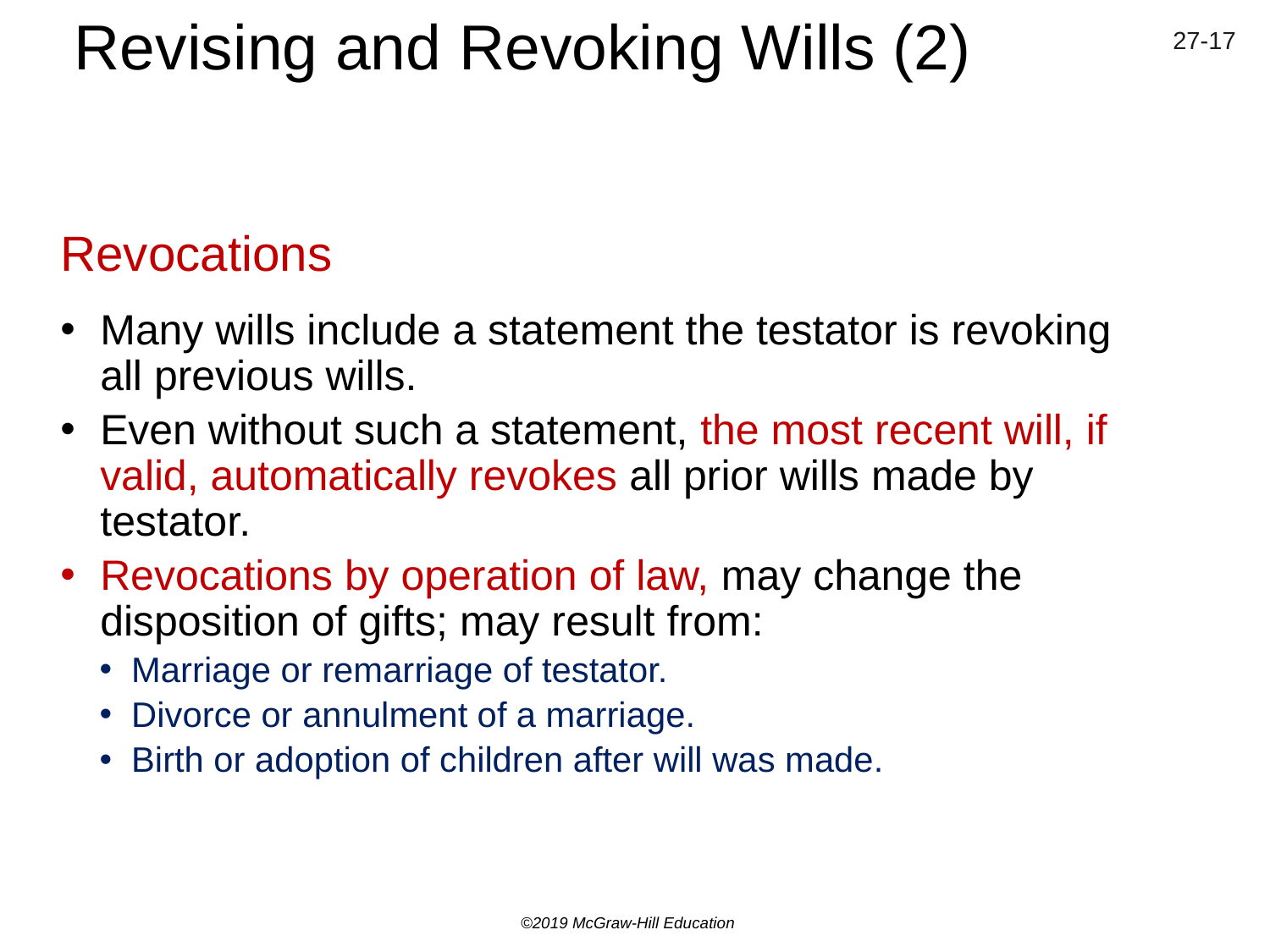

# Revising and Revoking Wills (2)
Revocations
Many wills include a statement the testator is revoking all previous wills.
Even without such a statement, the most recent will, if valid, automatically revokes all prior wills made by testator.
Revocations by operation of law, may change the disposition of gifts; may result from:
Marriage or remarriage of testator.
Divorce or annulment of a marriage.
Birth or adoption of children after will was made.